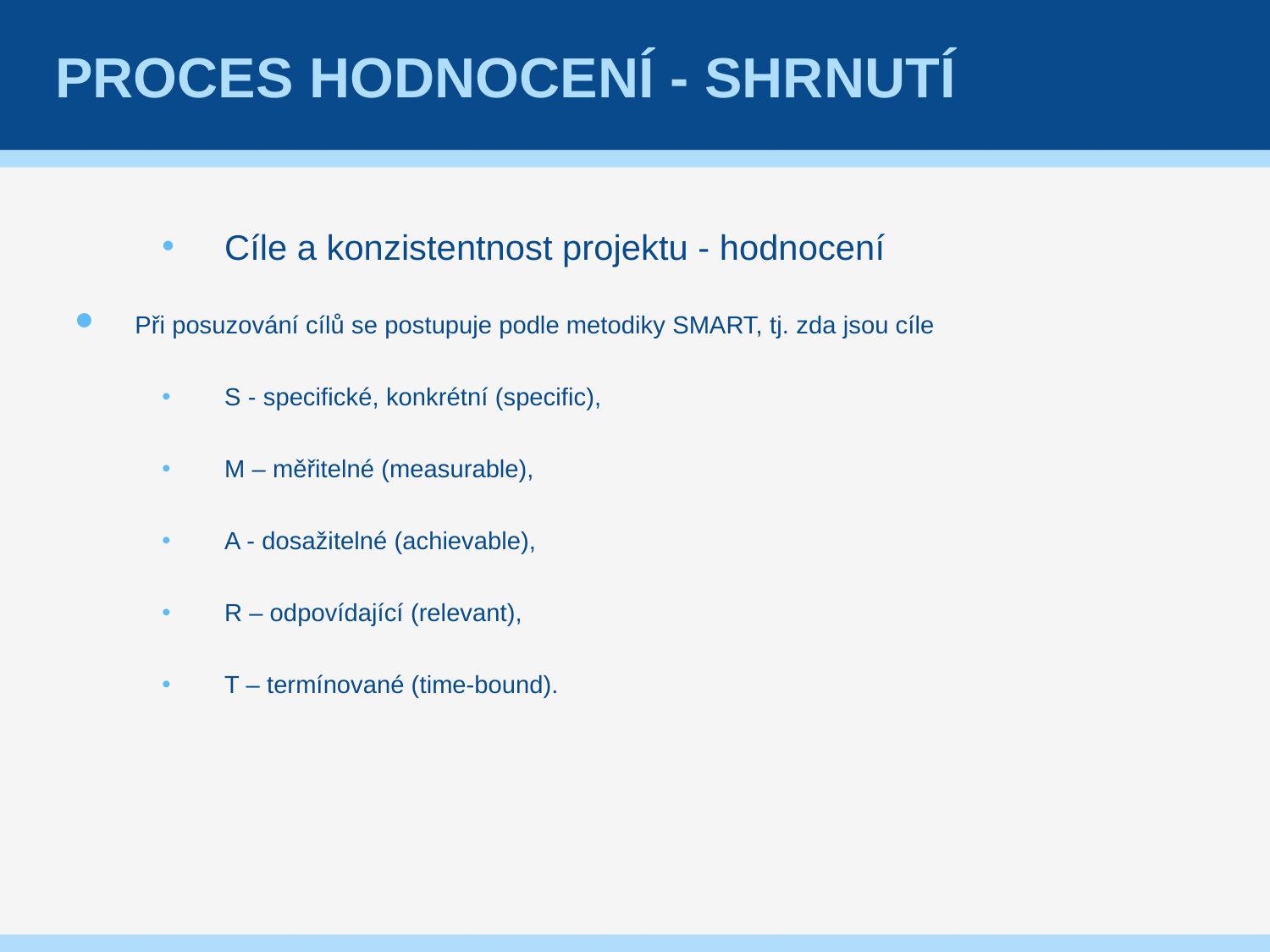

# Proces hodnocení - shrnutí
Cíle a konzistentnost projektu - hodnocení
Při posuzování cílů se postupuje podle metodiky SMART, tj. zda jsou cíle
S - specifické, konkrétní (specific),
M – měřitelné (measurable),
A - dosažitelné (achievable),
R – odpovídající (relevant),
T – termínované (time-bound).